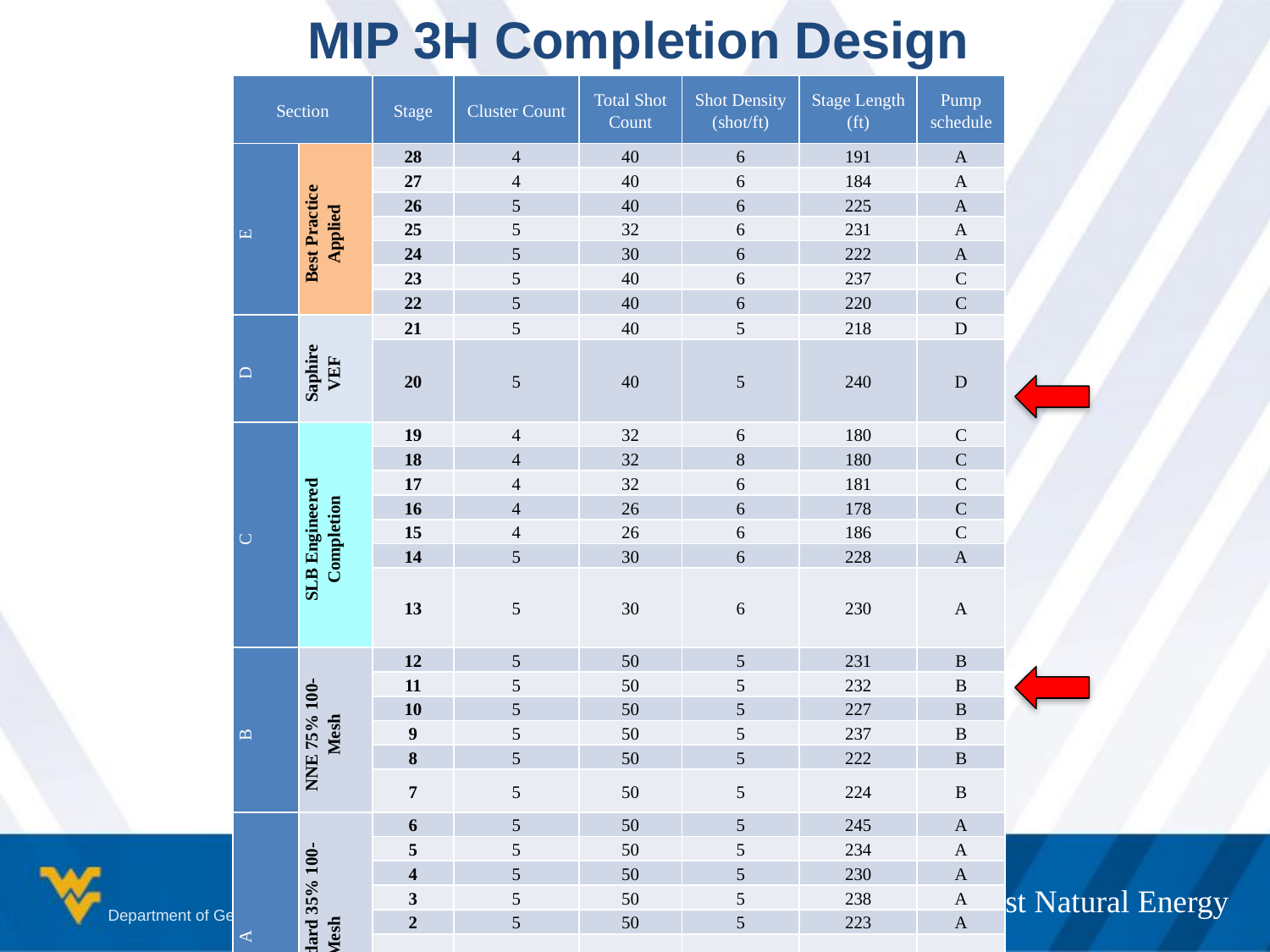

# MIP 3H Completion Design
| Section |  | Stage | Cluster Count | Total Shot Count | Shot Density (shot/ft) | Stage Length (ft) | Pump schedule |
| --- | --- | --- | --- | --- | --- | --- | --- |
| E | Best Practice Applied | 28 | 4 | 40 | 6 | 191 | A |
|  |  | 27 | 4 | 40 | 6 | 184 | A |
|  |  | 26 | 5 | 40 | 6 | 225 | A |
|  |  | 25 | 5 | 32 | 6 | 231 | A |
|  |  | 24 | 5 | 30 | 6 | 222 | A |
|  |  | 23 | 5 | 40 | 6 | 237 | C |
|  |  | 22 | 5 | 40 | 6 | 220 | C |
| D | Saphire VEF | 21 | 5 | 40 | 5 | 218 | D |
|  |  | 20 | 5 | 40 | 5 | 240 | D |
| C | SLB Engineered Completion | 19 | 4 | 32 | 6 | 180 | C |
|  |  | 18 | 4 | 32 | 8 | 180 | C |
|  |  | 17 | 4 | 32 | 6 | 181 | C |
|  |  | 16 | 4 | 26 | 6 | 178 | C |
|  |  | 15 | 4 | 26 | 6 | 186 | C |
|  |  | 14 | 5 | 30 | 6 | 228 | A |
|  |  | 13 | 5 | 30 | 6 | 230 | A |
| B | NNE 75% 100-Mesh | 12 | 5 | 50 | 5 | 231 | B |
|  |  | 11 | 5 | 50 | 5 | 232 | B |
|  |  | 10 | 5 | 50 | 5 | 227 | B |
|  |  | 9 | 5 | 50 | 5 | 237 | B |
|  |  | 8 | 5 | 50 | 5 | 222 | B |
|  |  | 7 | 5 | 50 | 5 | 224 | B |
| A | NNE Standard 35% 100-Mesh | 6 | 5 | 50 | 5 | 245 | A |
|  |  | 5 | 5 | 50 | 5 | 234 | A |
|  |  | 4 | 5 | 50 | 5 | 230 | A |
|  |  | 3 | 5 | 50 | 5 | 238 | A |
|  |  | 2 | 5 | 50 | 5 | 223 | A |
|  |  | 1 | 5 | 50 | 5 | 233 | A |

Northeast Natural Energy